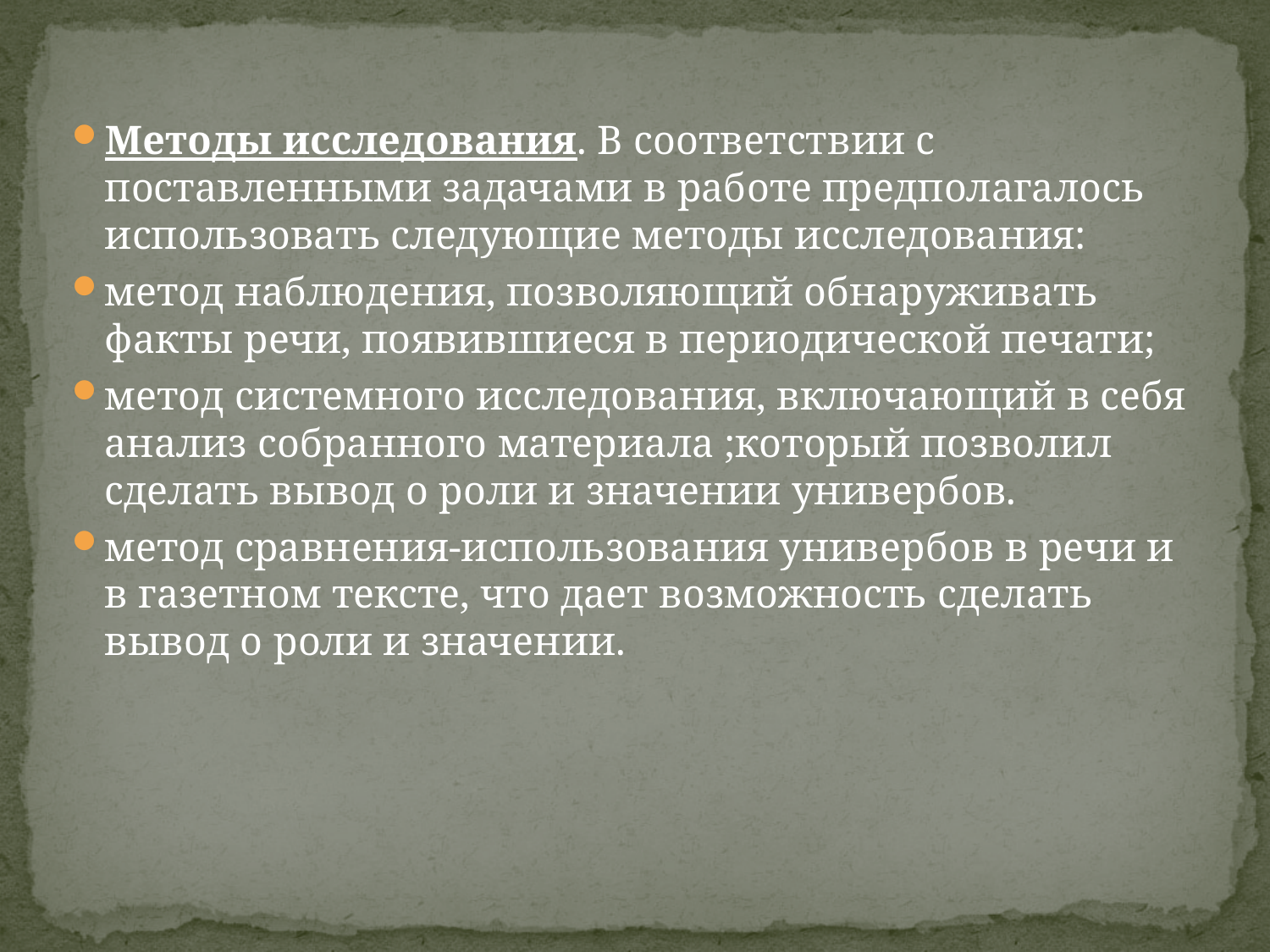

Методы исследования. В соответствии с поставленными задачами в работе предполагалось использовать следующие методы исследования:
метод наблюдения, позволяющий обнаруживать факты речи, появившиеся в периодической печати;
метод системного исследования, включающий в себя анализ собранного материала ;который позволил сделать вывод о роли и значении универбов.
метод сравнения-использования универбов в речи и в газетном тексте, что дает возможность сделать вывод о роли и значении.